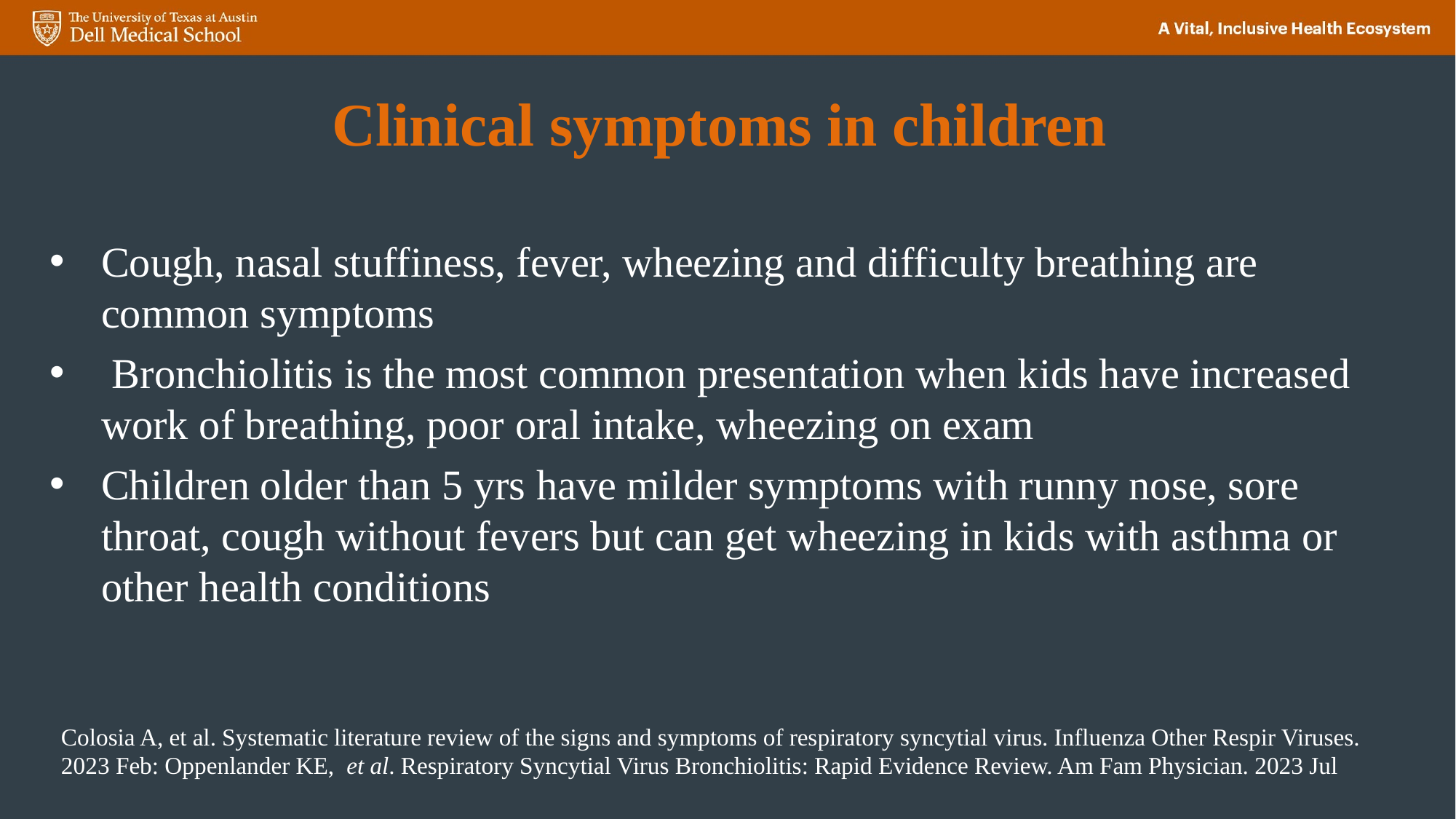

# Clinical symptoms in children
Cough, nasal stuffiness, fever, wheezing and difficulty breathing are common symptoms
 Bronchiolitis is the most common presentation when kids have increased work of breathing, poor oral intake, wheezing on exam
Children older than 5 yrs have milder symptoms with runny nose, sore throat, cough without fevers but can get wheezing in kids with asthma or other health conditions
Colosia A, et al. Systematic literature review of the signs and symptoms of respiratory syncytial virus. Influenza Other Respir Viruses. 2023 Feb: Oppenlander KE,  et al. Respiratory Syncytial Virus Bronchiolitis: Rapid Evidence Review. Am Fam Physician. 2023 Jul